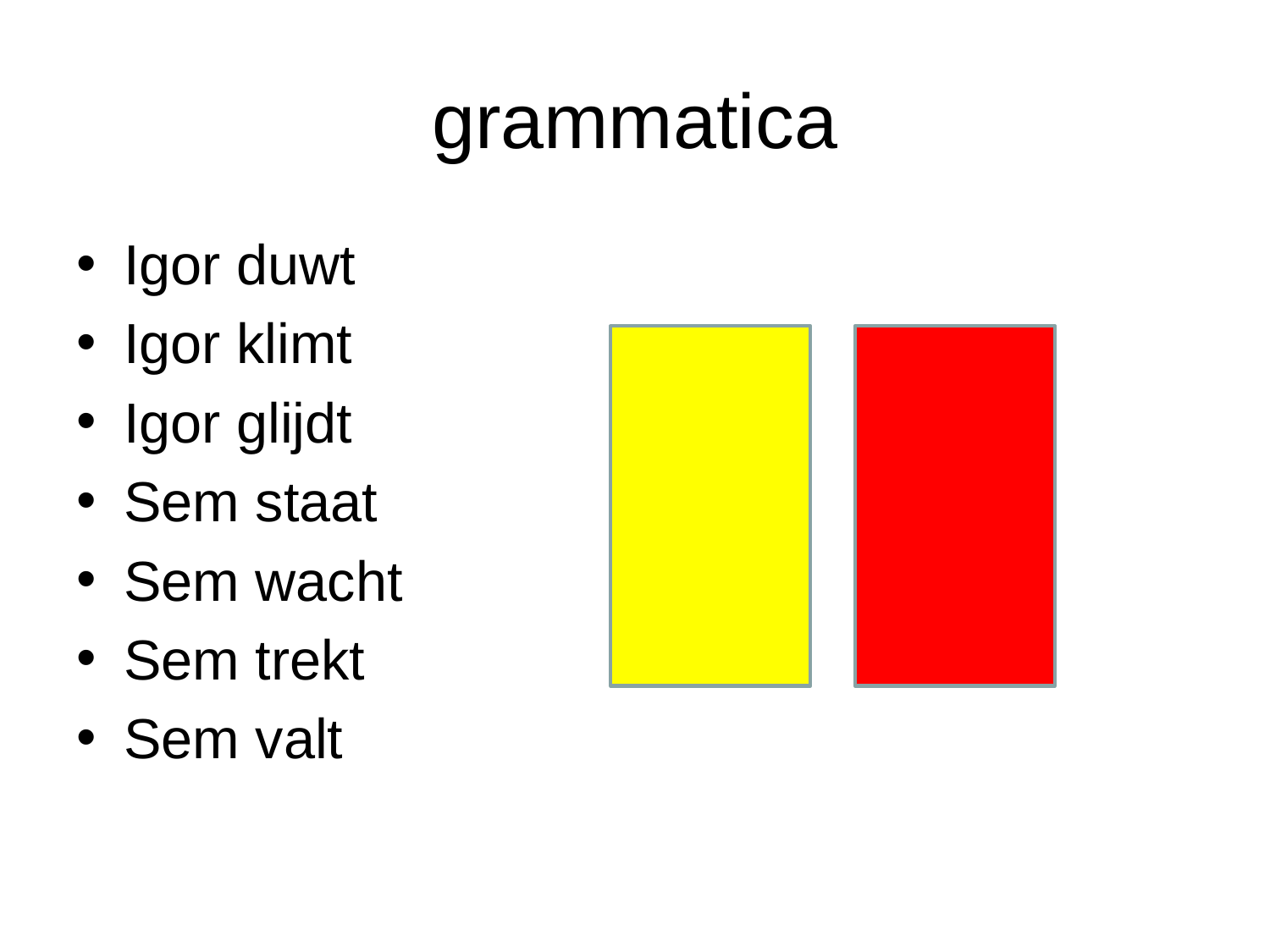

# grammatica
Igor duwt
Igor klimt
Igor glijdt
Sem staat
Sem wacht
Sem trekt
Sem valt